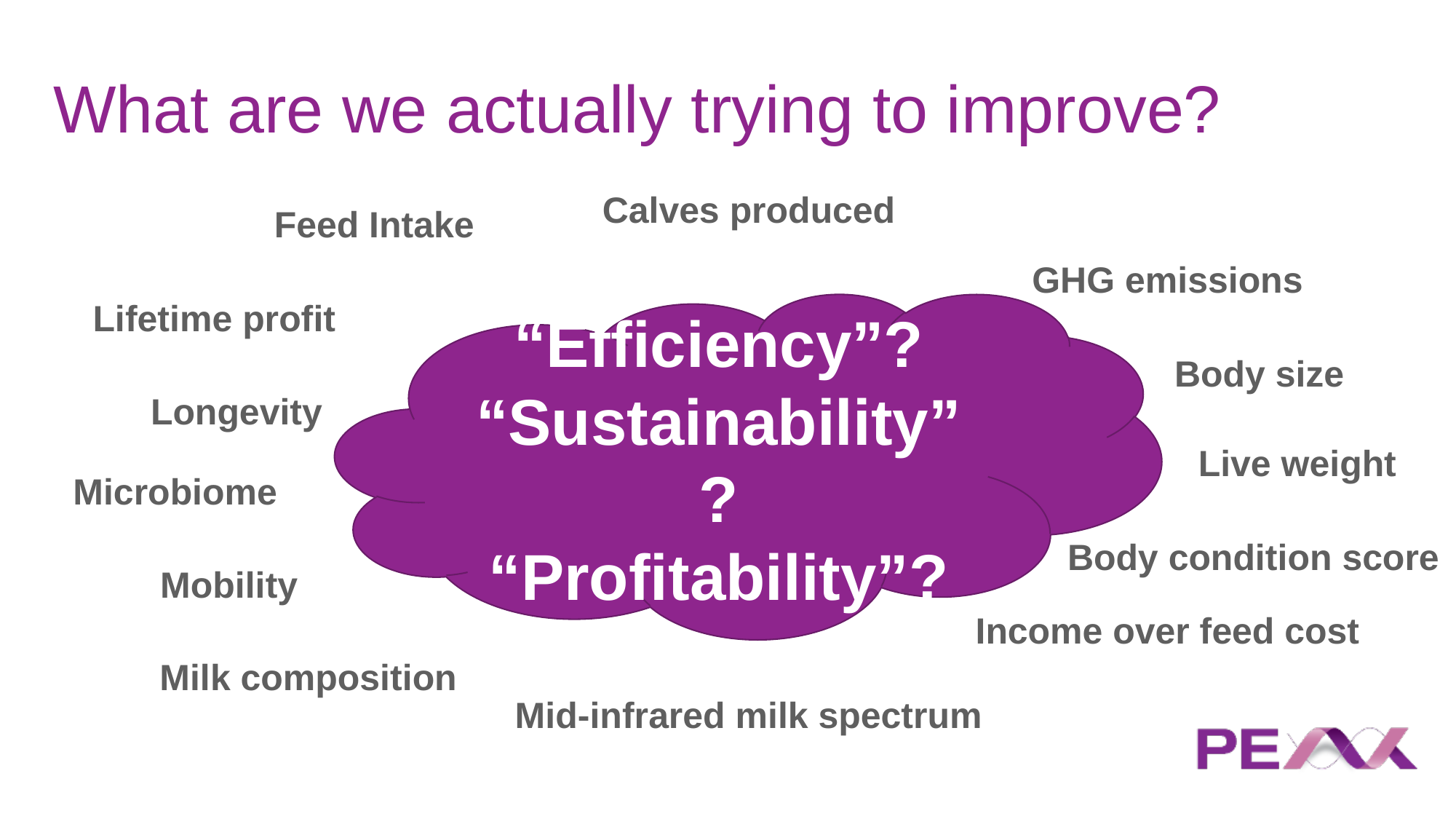

What are we actually trying to improve?
Calves produced
Feed Intake
GHG emissions
Lifetime profit
“Efficiency”?
“Sustainability”?
“Profitability”?
Body size
Longevity
Live weight
Microbiome
Body condition score
Mobility
Income over feed cost
Milk composition
Mid-infrared milk spectrum